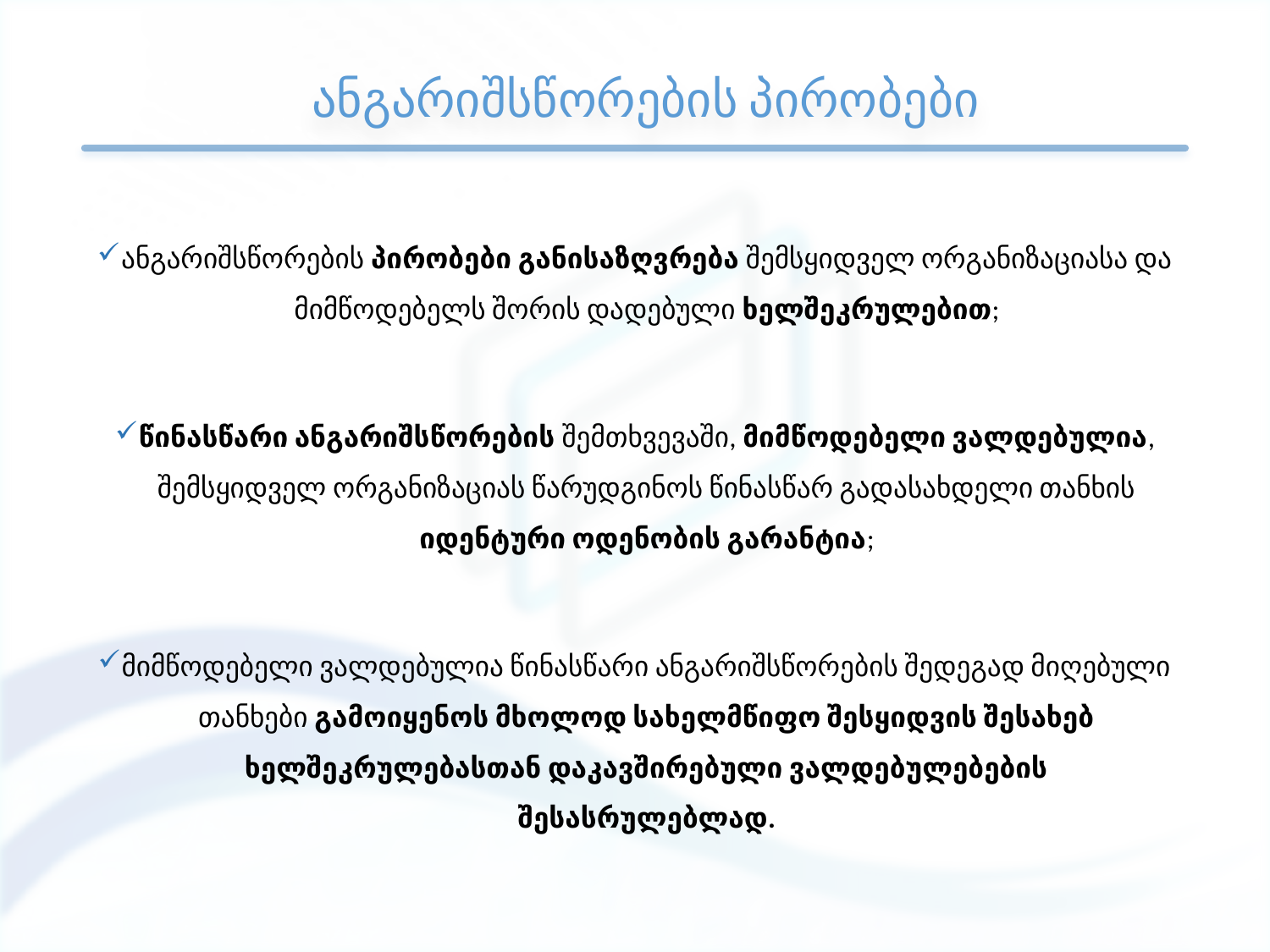

# ანგარიშსწორების პირობები
ანგარიშსწორების პირობები განისაზღვრება შემსყიდველ ორგანიზაციასა და მიმწოდებელს შორის დადებული ხელშეკრულებით;

წინასწარი ანგარიშსწორების შემთხვევაში, მიმწოდებელი ვალდებულია, შემსყიდველ ორგანიზაციას წარუდგინოს წინასწარ გადასახდელი თანხის იდენტური ოდენობის გარანტია;

მიმწოდებელი ვალდებულია წინასწარი ანგარიშსწორების შედეგად მიღებული თანხები გამოიყენოს მხოლოდ სახელმწიფო შესყიდვის შესახებ ხელშეკრულებასთან დაკავშირებული ვალდებულებების შესასრულებლად.